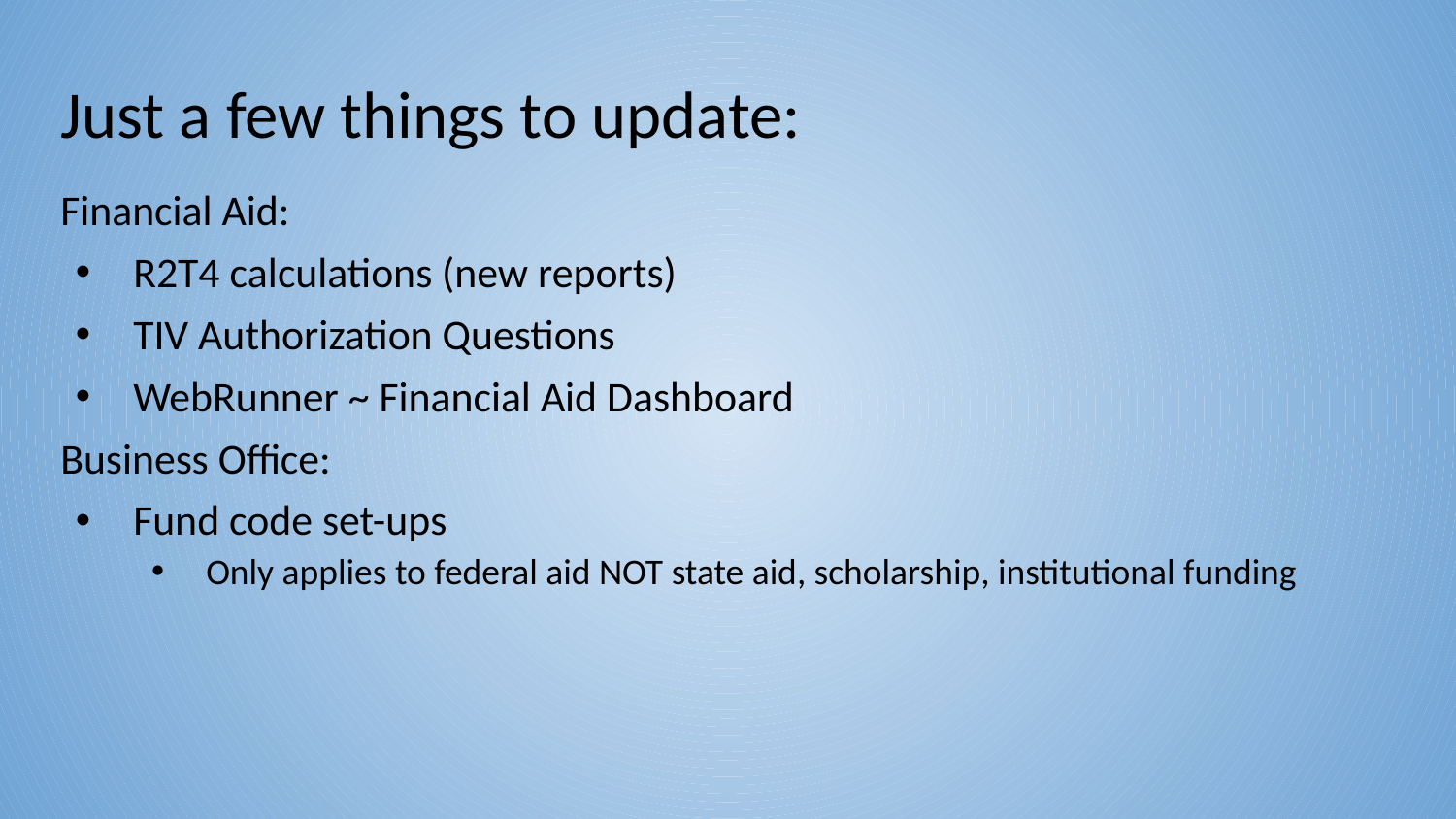

# Just a few things to update:
Financial Aid:
R2T4 calculations (new reports)
TIV Authorization Questions
WebRunner ~ Financial Aid Dashboard
Business Office:
Fund code set-ups
Only applies to federal aid NOT state aid, scholarship, institutional funding